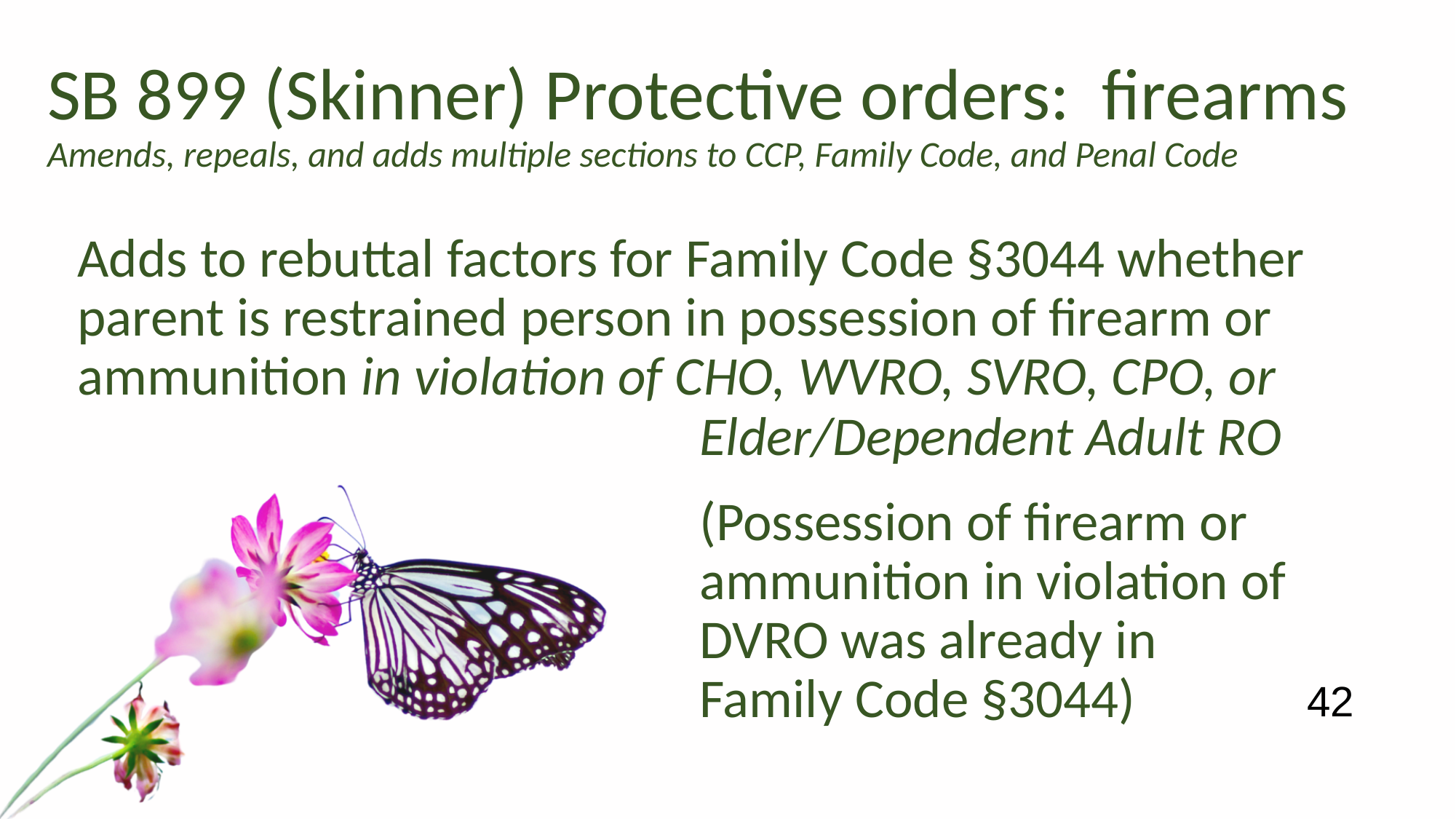

# SB 899 (Skinner) Protective orders:  firearms Amends, repeals, and adds multiple sections to CCP, Family Code, and Penal Code
Adds to rebuttal factors for Family Code §3044 whether parent is restrained person in possession of firearm or ammunition in violation of CHO, WVRO, SVRO, CPO, or
Elder/Dependent Adult RO

(Possession of firearm or ammunition in violation of DVRO was already in Family Code §3044)
42